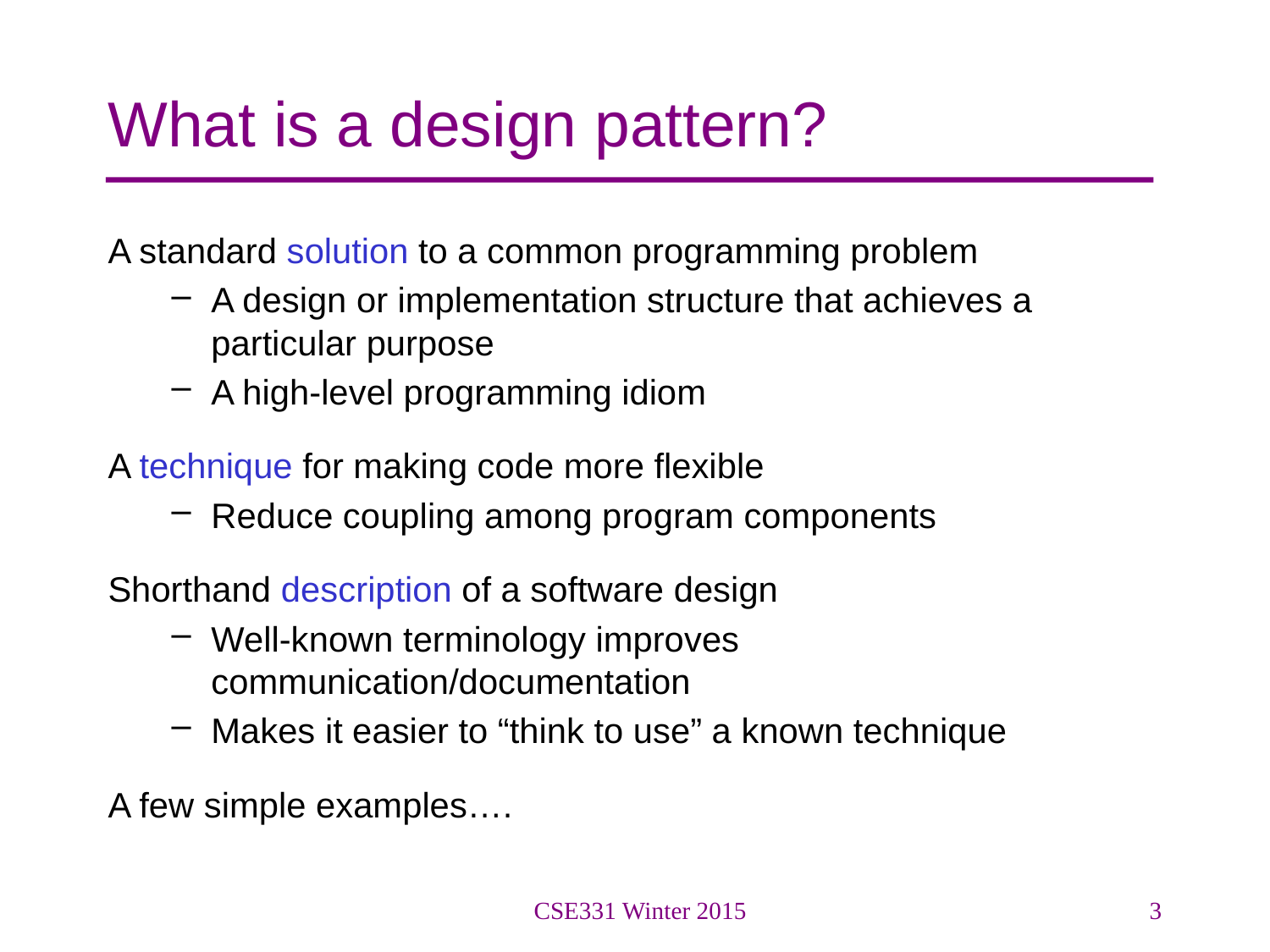

# What is a design pattern?
A standard solution to a common programming problem
A design or implementation structure that achieves a particular purpose
A high-level programming idiom

A technique for making code more flexible
Reduce coupling among program components

Shorthand description of a software design
Well-known terminology improves communication/documentation
Makes it easier to “think to use” a known technique

A few simple examples….
CSE331 Winter 2015
3